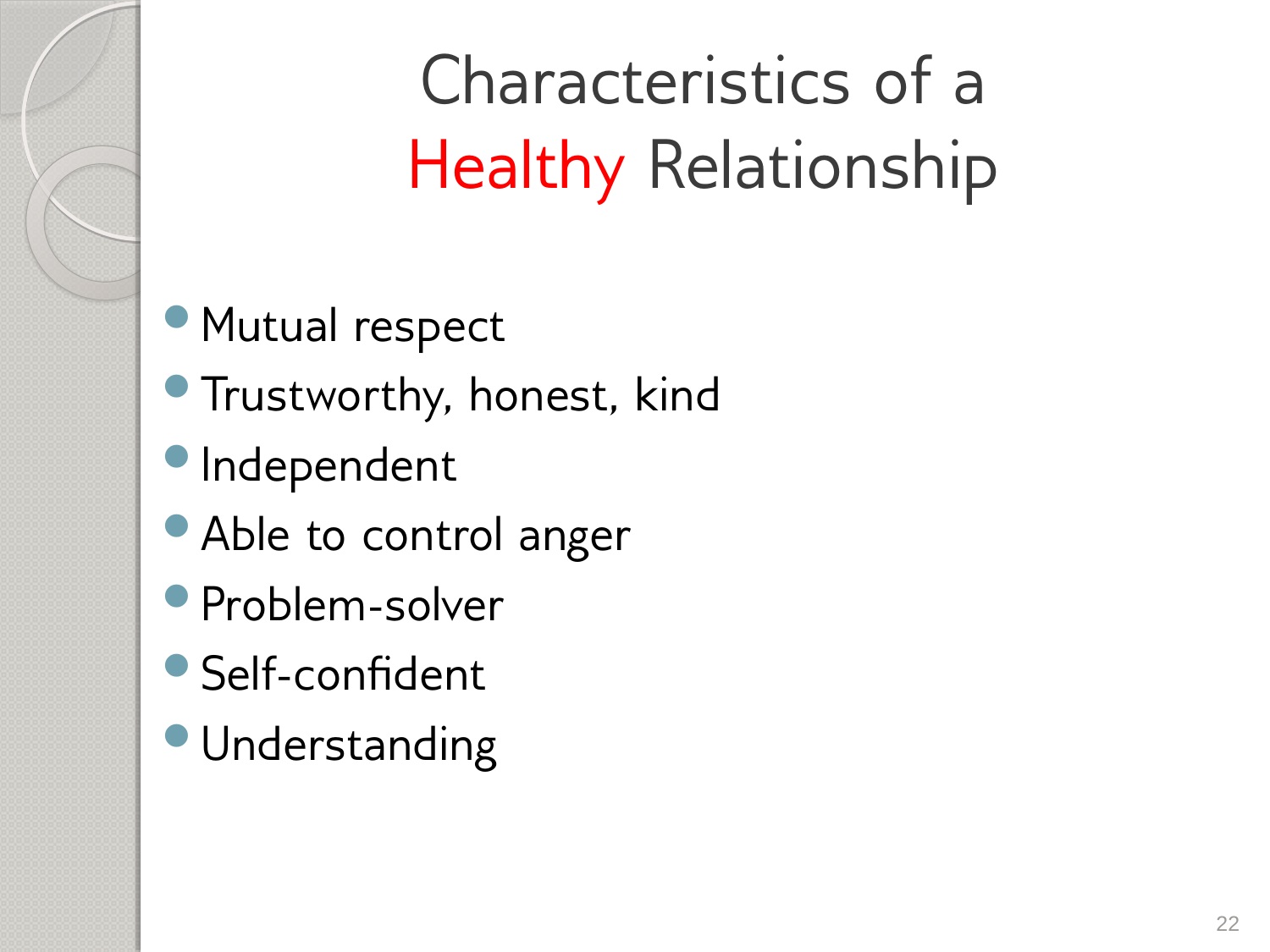

# Characteristics of a Healthy Relationship
Mutual respect
Trustworthy, honest, kind
Independent
Able to control anger
Problem-solver
Self-confident
Understanding

22